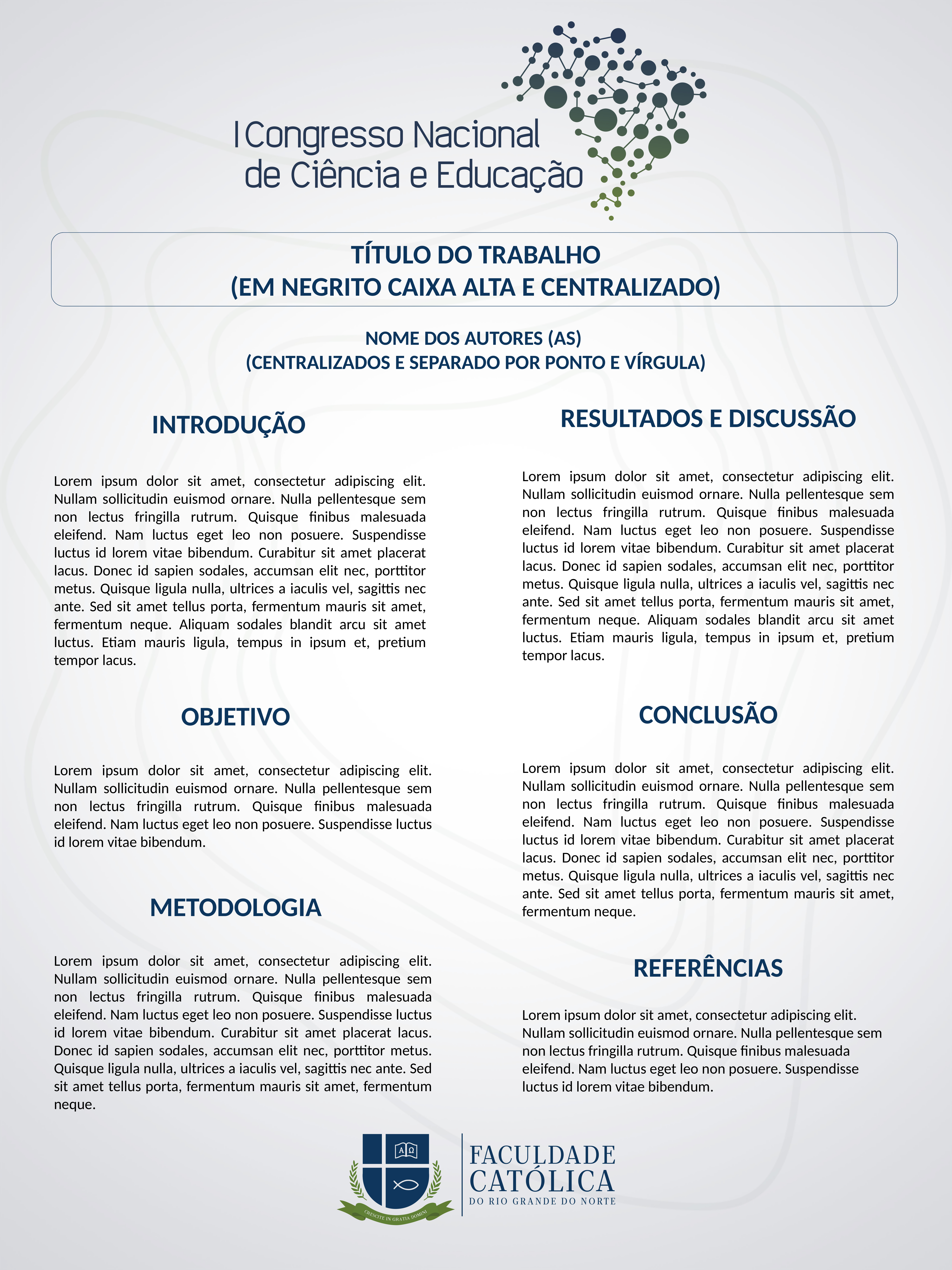

TÍTULO DO TRABALHO
(EM NEGRITO CAIXA ALTA E CENTRALIZADO)
NOME DOS AUTORES (AS)
(CENTRALIZADOS E SEPARADO POR PONTO E VÍRGULA)
RESULTADOS E DISCUSSÃO
INTRODUÇÃO
Lorem ipsum dolor sit amet, consectetur adipiscing elit. Nullam sollicitudin euismod ornare. Nulla pellentesque sem non lectus fringilla rutrum. Quisque finibus malesuada eleifend. Nam luctus eget leo non posuere. Suspendisse luctus id lorem vitae bibendum. Curabitur sit amet placerat lacus. Donec id sapien sodales, accumsan elit nec, porttitor metus. Quisque ligula nulla, ultrices a iaculis vel, sagittis nec ante. Sed sit amet tellus porta, fermentum mauris sit amet, fermentum neque. Aliquam sodales blandit arcu sit amet luctus. Etiam mauris ligula, tempus in ipsum et, pretium tempor lacus.
Lorem ipsum dolor sit amet, consectetur adipiscing elit. Nullam sollicitudin euismod ornare. Nulla pellentesque sem non lectus fringilla rutrum. Quisque finibus malesuada eleifend. Nam luctus eget leo non posuere. Suspendisse luctus id lorem vitae bibendum. Curabitur sit amet placerat lacus. Donec id sapien sodales, accumsan elit nec, porttitor metus. Quisque ligula nulla, ultrices a iaculis vel, sagittis nec ante. Sed sit amet tellus porta, fermentum mauris sit amet, fermentum neque. Aliquam sodales blandit arcu sit amet luctus. Etiam mauris ligula, tempus in ipsum et, pretium tempor lacus.
CONCLUSÃO
OBJETIVO
Lorem ipsum dolor sit amet, consectetur adipiscing elit. Nullam sollicitudin euismod ornare. Nulla pellentesque sem non lectus fringilla rutrum. Quisque finibus malesuada eleifend. Nam luctus eget leo non posuere. Suspendisse luctus id lorem vitae bibendum. Curabitur sit amet placerat lacus. Donec id sapien sodales, accumsan elit nec, porttitor metus. Quisque ligula nulla, ultrices a iaculis vel, sagittis nec ante. Sed sit amet tellus porta, fermentum mauris sit amet, fermentum neque.
Lorem ipsum dolor sit amet, consectetur adipiscing elit. Nullam sollicitudin euismod ornare. Nulla pellentesque sem non lectus fringilla rutrum. Quisque finibus malesuada eleifend. Nam luctus eget leo non posuere. Suspendisse luctus id lorem vitae bibendum.
METODOLOGIA
REFERÊNCIAS
Lorem ipsum dolor sit amet, consectetur adipiscing elit. Nullam sollicitudin euismod ornare. Nulla pellentesque sem non lectus fringilla rutrum. Quisque finibus malesuada eleifend. Nam luctus eget leo non posuere. Suspendisse luctus id lorem vitae bibendum. Curabitur sit amet placerat lacus. Donec id sapien sodales, accumsan elit nec, porttitor metus. Quisque ligula nulla, ultrices a iaculis vel, sagittis nec ante. Sed sit amet tellus porta, fermentum mauris sit amet, fermentum neque.
Lorem ipsum dolor sit amet, consectetur adipiscing elit. Nullam sollicitudin euismod ornare. Nulla pellentesque sem non lectus fringilla rutrum. Quisque finibus malesuada eleifend. Nam luctus eget leo non posuere. Suspendisse luctus id lorem vitae bibendum.